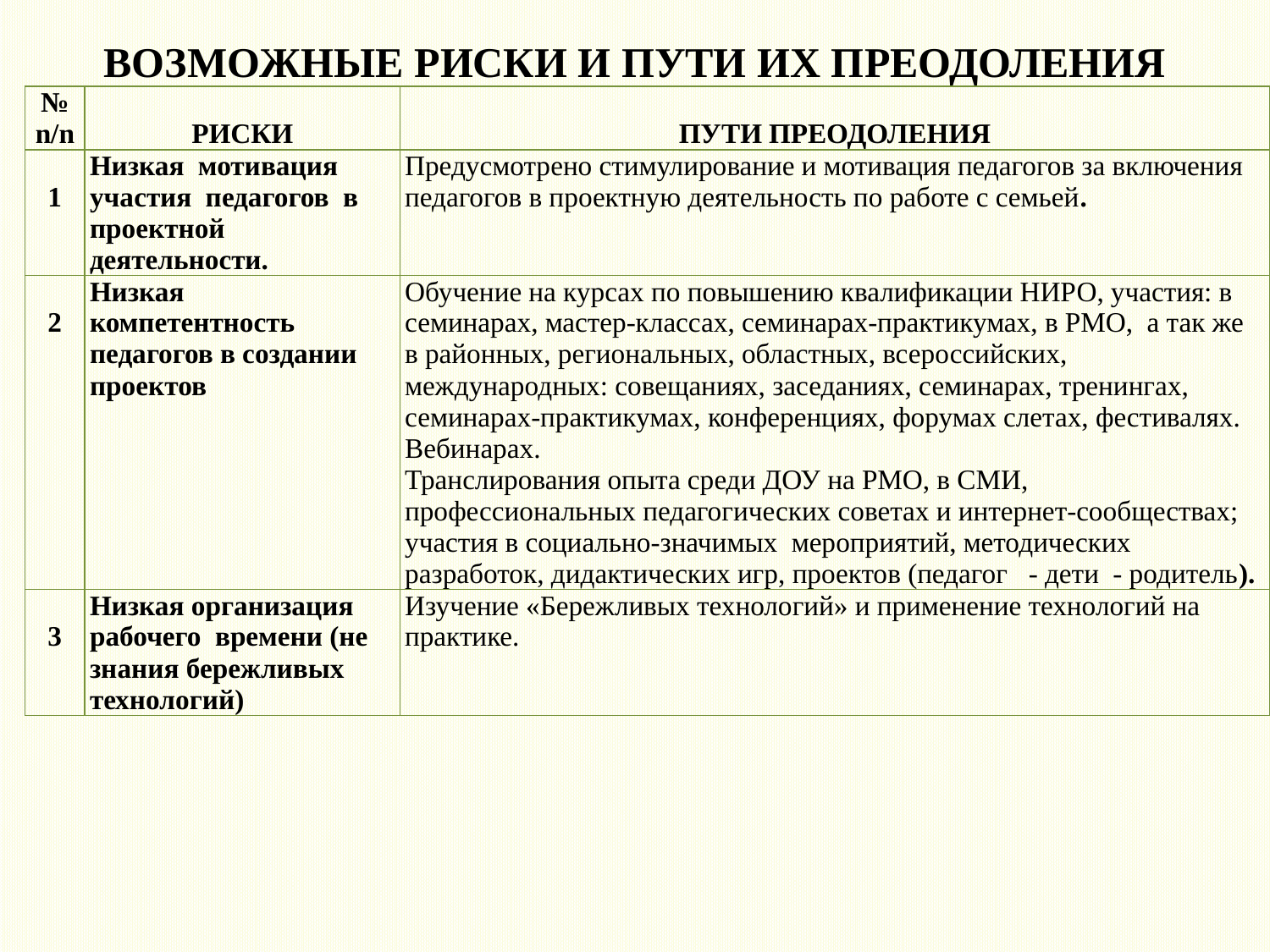

# ВОЗМОЖНЫЕ РИСКИ И ПУТИ ИХ ПРЕОДОЛЕНИЯ
| № n/n | РИСКИ | ПУТИ ПРЕОДОЛЕНИЯ |
| --- | --- | --- |
| 1 | Низкая мотивация участия педагогов в проектной деятельности. | Предусмотрено стимулирование и мотивация педагогов за включения педагогов в проектную деятельность по работе с семьей. |
| 2 | Низкая компетентность педагогов в создании проектов | Обучение на курсах по повышению квалификации НИРО, участия: в семинарах, мастер-классах, семинарах-практикумах, в РМО, а так же в районных, региональных, областных, всероссийских, международных: совещаниях, заседаниях, семинарах, тренингах, семинарах-практикумах, конференциях, форумах слетах, фестивалях. Вебинарах. Транслирования опыта среди ДОУ на РМО, в СМИ, профессиональных педагогических советах и интернет-сообществах; участия в социально-значимых мероприятий, методических разработок, дидактических игр, проектов (педагог - дети - родитель). |
| 3 | Низкая организация рабочего времени (не знания бережливых технологий) | Изучение «Бережливых технологий» и применение технологий на практике. |